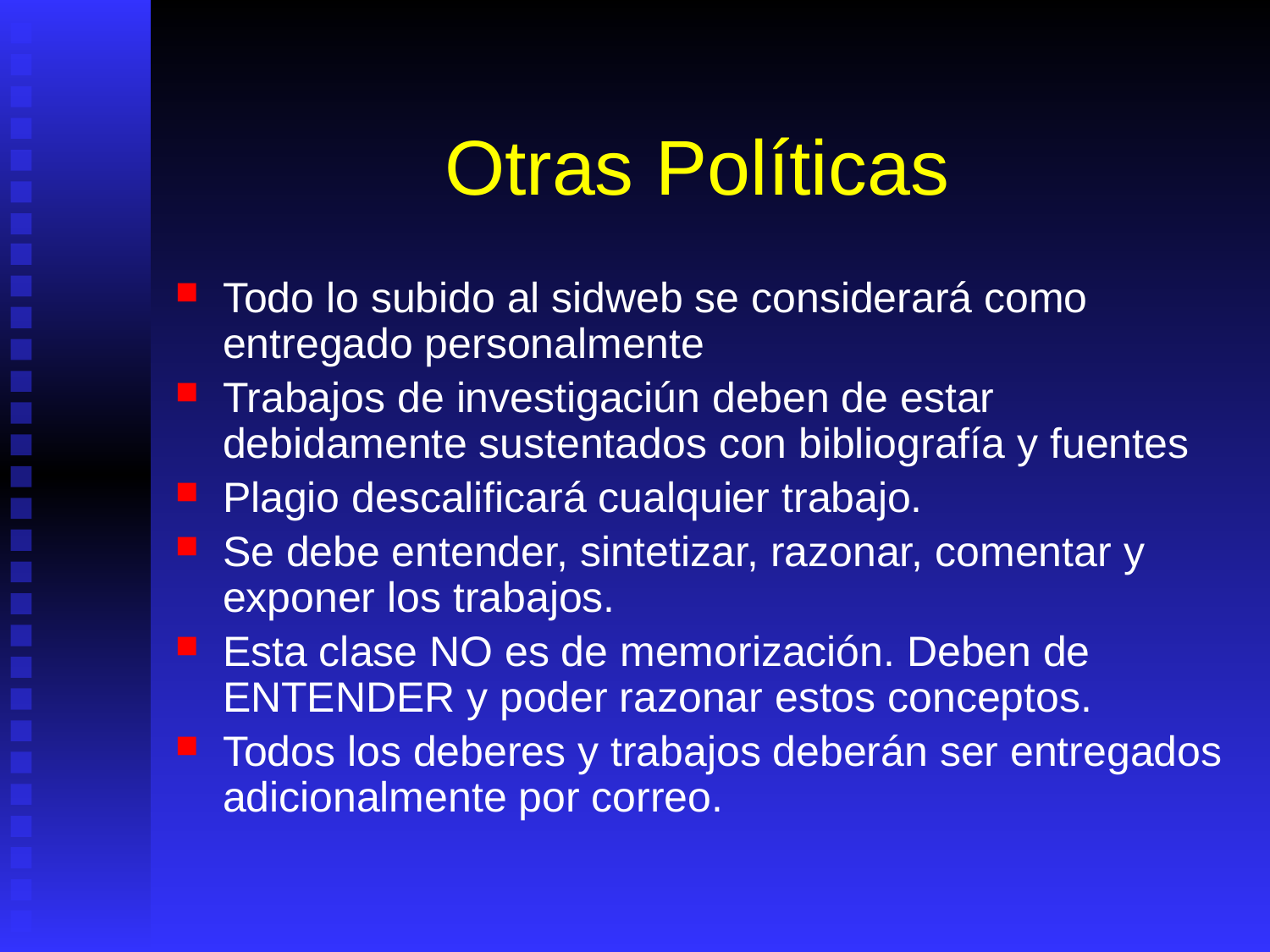

# Otras Políticas
Todo lo subido al sidweb se considerará como entregado personalmente
Trabajos de investigaciún deben de estar debidamente sustentados con bibliografía y fuentes
Plagio descalificará cualquier trabajo.
Se debe entender, sintetizar, razonar, comentar y exponer los trabajos.
Esta clase NO es de memorización. Deben de ENTENDER y poder razonar estos conceptos.
Todos los deberes y trabajos deberán ser entregados adicionalmente por correo.